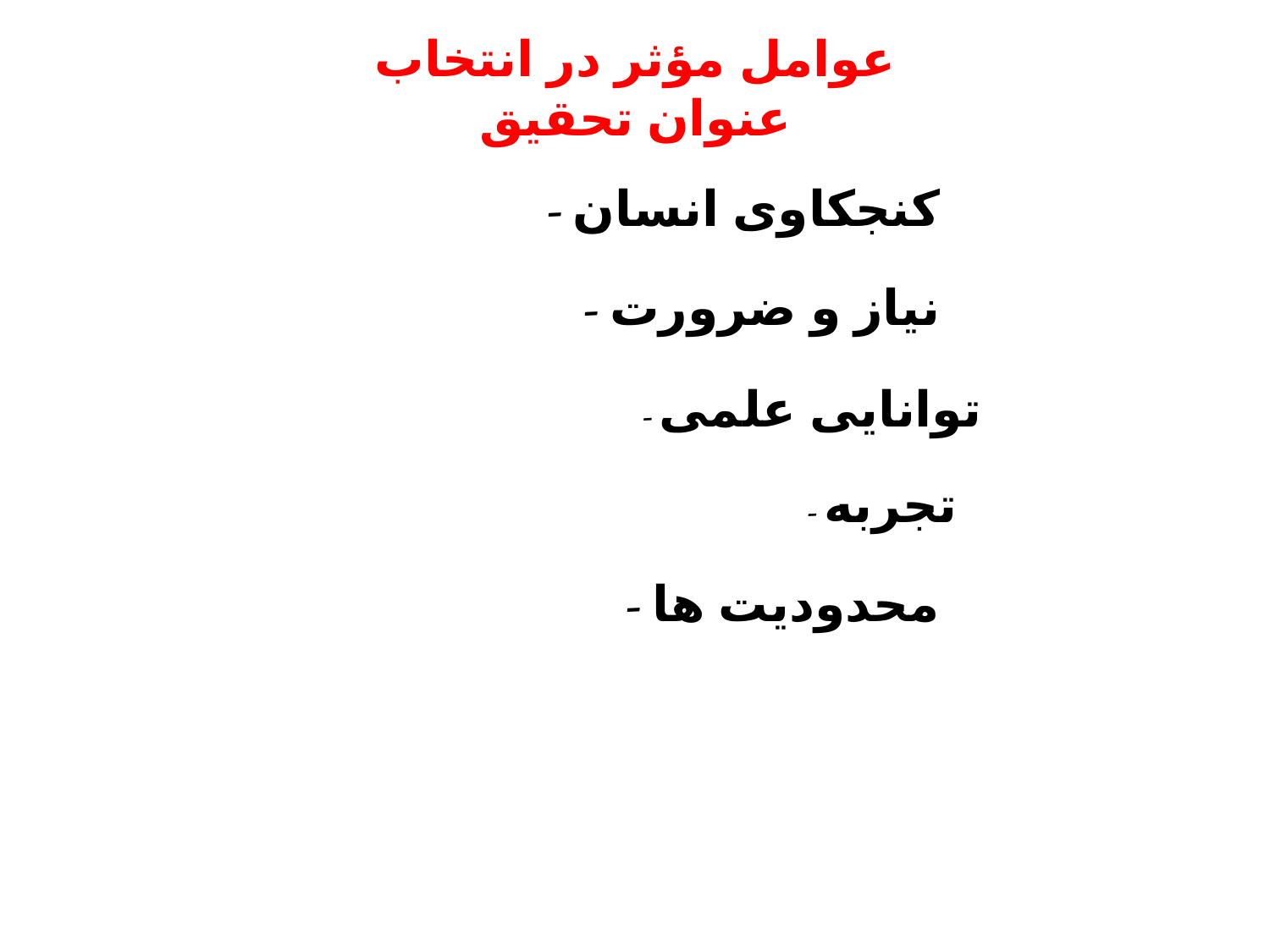

عوامل مؤثر در انتخاب عنوان تحقیق
- کنجکاوی انسان
- نیاز و ضرورت
- توانایی علمی
- تجربه
- محدودیت ها